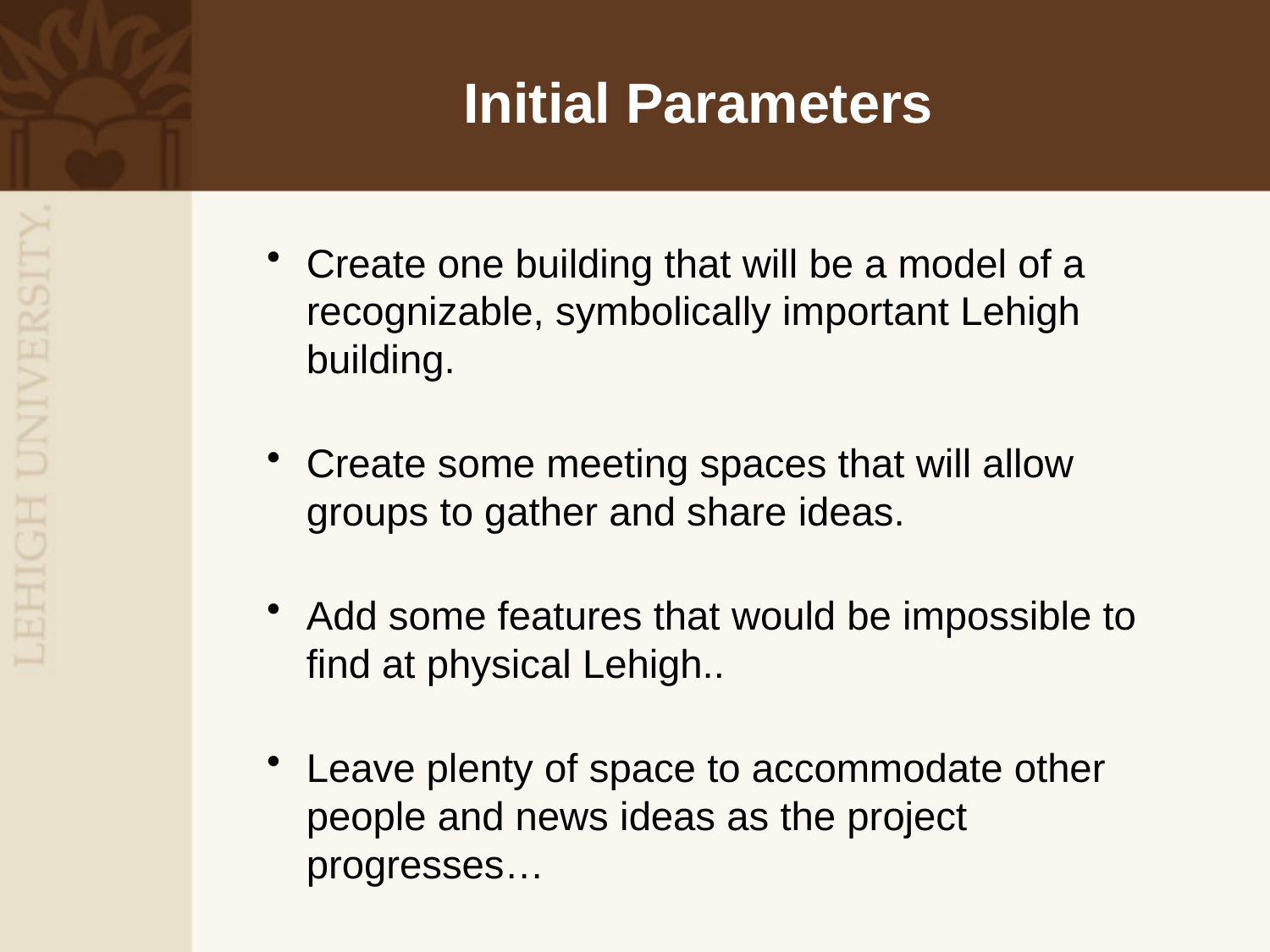

# Initial Parameters
Create one building that will be a model of a recognizable, symbolically important Lehigh building.
Create some meeting spaces that will allow groups to gather and share ideas.
Add some features that would be impossible to find at physical Lehigh..
Leave plenty of space to accommodate other people and news ideas as the project progresses…